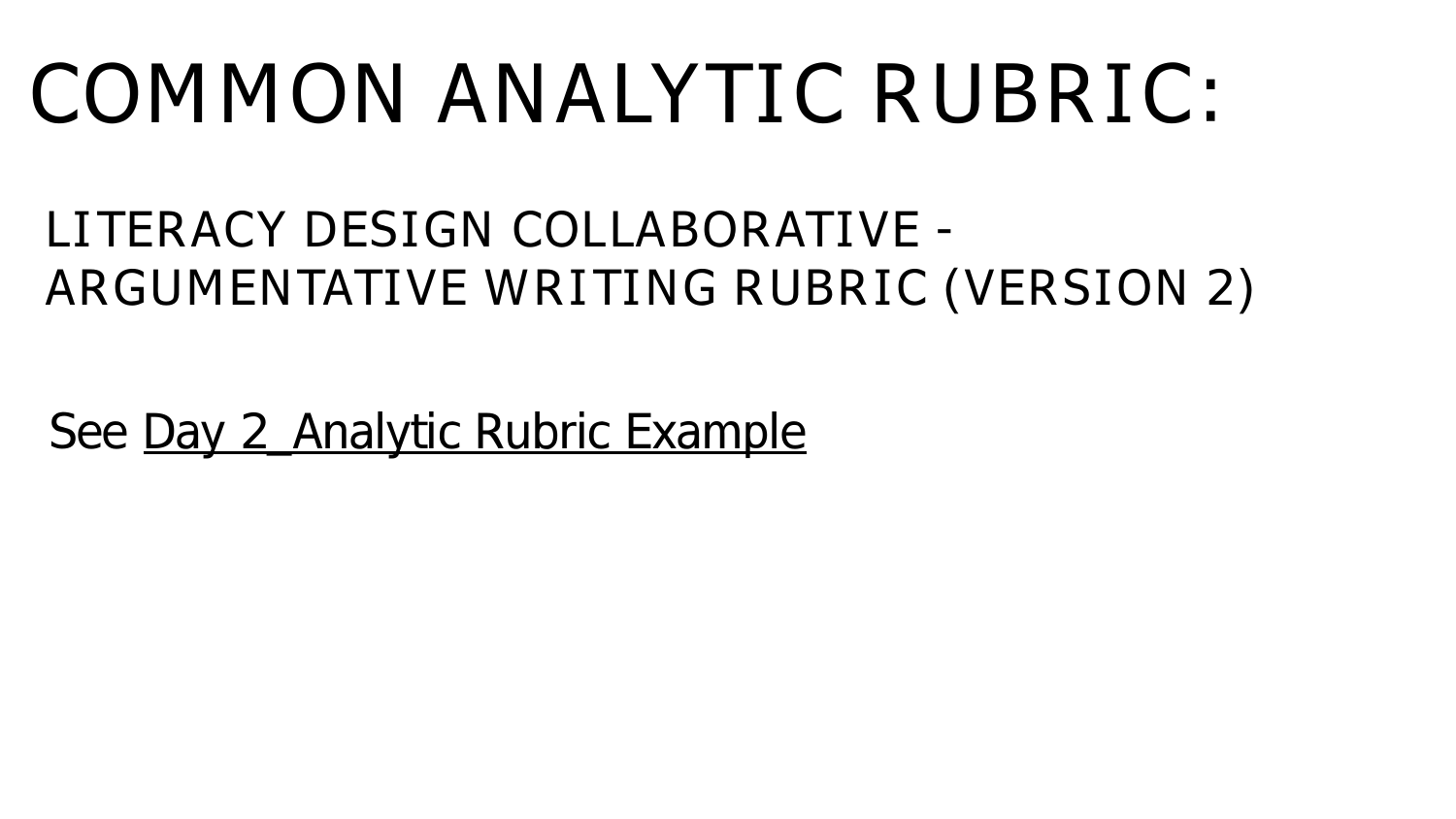

# COMMON ANALYTIC RUBRIC:
Literacy Design Collaborative - Argumentative Writing Rubric (Version 2)
See Day 2_Analytic Rubric Example